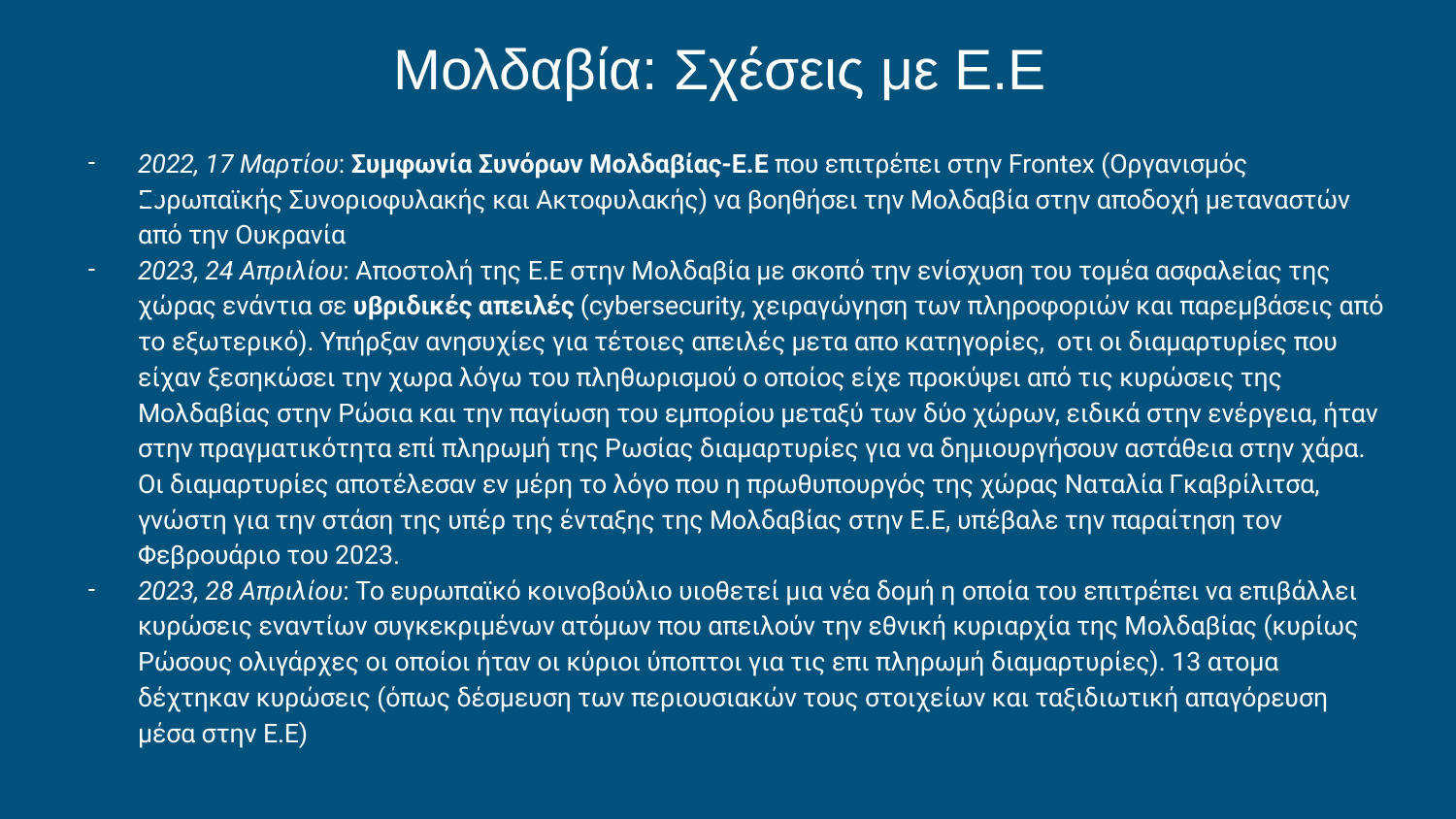

# Μολδαβία: Σχέσεις με Ε.Ε
2022, 17 Μαρτίου: Συμφωνία Συνόρων Μολδαβίας-Ε.Ε που επιτρέπει στην Frontex (Οργανισμός Ευρωπαϊκής Συνοριοφυλακής και Ακτοφυλακής) να βοηθήσει την Μολδαβία στην αποδοχή μεταναστών από την Ουκρανία
2023, 24 Απριλίου: Αποστολή της Ε.Ε στην Μολδαβία με σκοπό την ενίσχυση του τομέα ασφαλείας της χώρας ενάντια σε υβριδικές απειλές (cybersecurity, χειραγώγηση των πληροφοριών και παρεμβάσεις από το εξωτερικό). Υπήρξαν ανησυχίες για τέτοιες απειλές μετα απο κατηγορίες,  οτι οι διαμαρτυρίες που είχαν ξεσηκώσει την χωρα λόγω του πληθωρισμού ο οποίος είχε προκύψει από τις κυρώσεις της Μολδαβίας στην Ρώσια και την παγίωση του εμπορίου μεταξύ των δύο χώρων, ειδικά στην ενέργεια, ήταν στην πραγματικότητα επί πληρωμή της Ρωσίας διαμαρτυρίες για να δημιουργήσουν αστάθεια στην χάρα. Οι διαμαρτυρίες αποτέλεσαν εν μέρη το λόγο που η πρωθυπουργός της χώρας Ναταλία Γκαβρίλιτσα, γνώστη για την στάση της υπέρ της ένταξης της Μολδαβίας στην Ε.Ε, υπέβαλε την παραίτηση τον Φεβρουάριο του 2023.
2023, 28 Απριλίου: Το ευρωπαϊκό κοινοβούλιο υιοθετεί μια νέα δομή η οποία του επιτρέπει να επιβάλλει κυρώσεις εναντίων συγκεκριμένων ατόμων που απειλούν την εθνική κυριαρχία της Μολδαβίας (κυρίως Ρώσους ολιγάρχες οι οποίοι ήταν οι κύριοι ύποπτοι για τις επι πληρωμή διαμαρτυρίες). 13 ατομα δέχτηκαν κυρώσεις (όπως δέσμευση των περιουσιακών τους στοιχείων και ταξιδιωτική απαγόρευση  μέσα στην Ε.Ε)